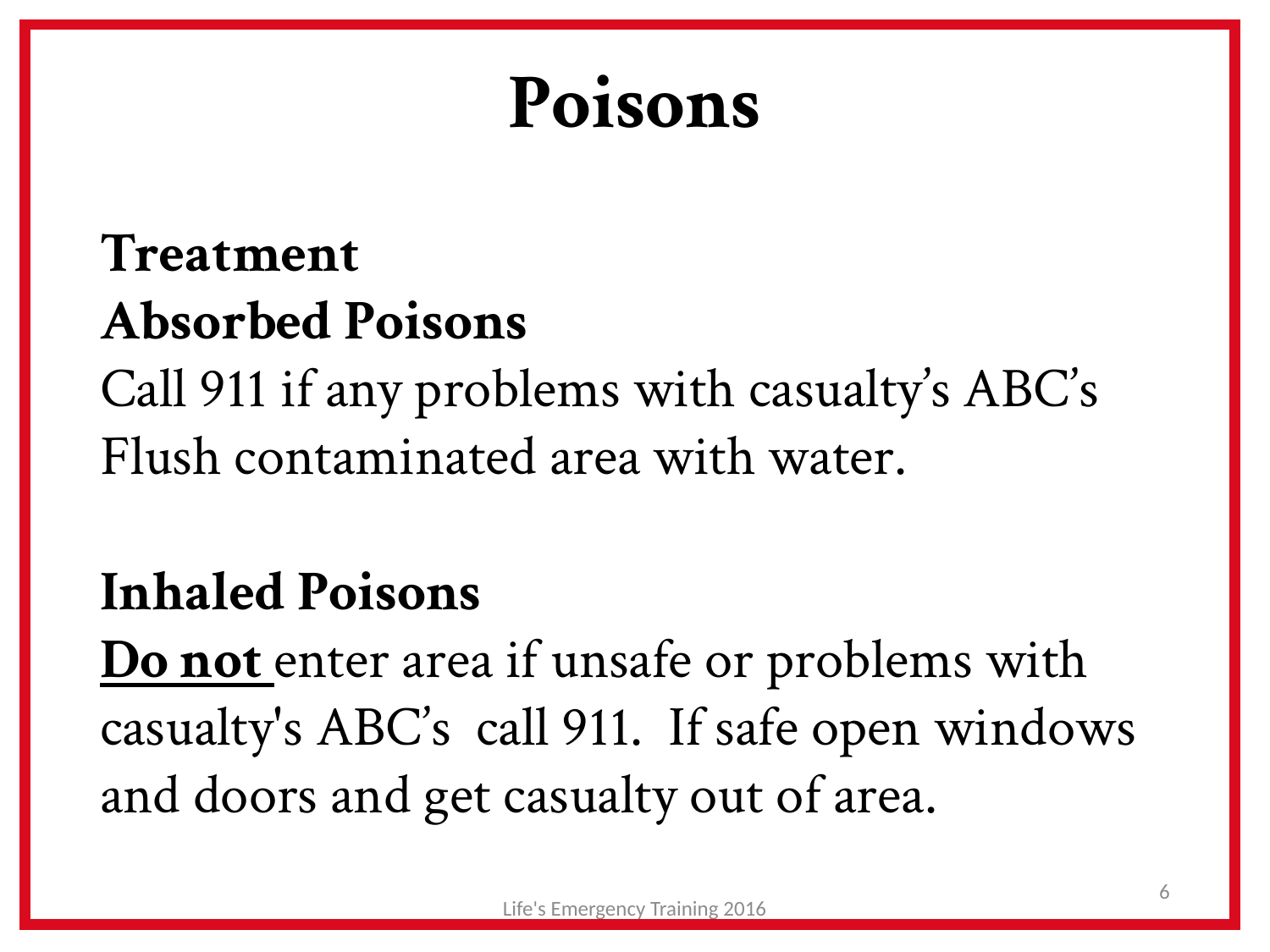

# Poisons
Treatment
Absorbed Poisons
Call 911 if any problems with casualty’s ABC’s
Flush contaminated area with water.

Inhaled Poisons
Do not enter area if unsafe or problems with casualty's ABC’s  call 911.  If safe open windows and doors and get casualty out of area.

6
Life's Emergency Training 2016